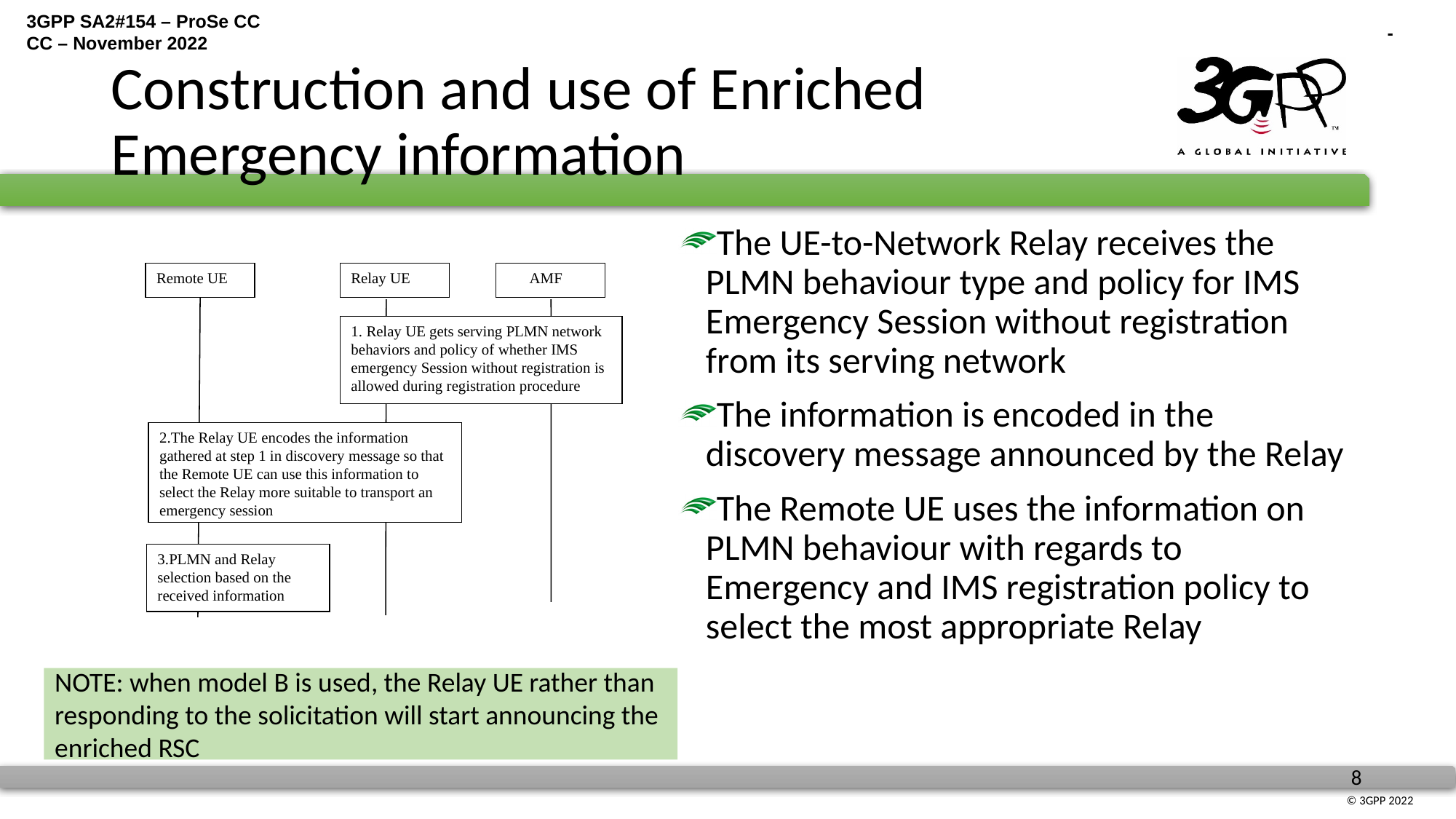

# Construction and use of Enriched Emergency information
The UE-to-Network Relay receives the PLMN behaviour type and policy for IMS Emergency Session without registration from its serving network
The information is encoded in the discovery message announced by the Relay
The Remote UE uses the information on PLMN behaviour with regards to Emergency and IMS registration policy to select the most appropriate Relay

Remote UE
Relay UE
AMF
1. Relay UE gets serving PLMN network behaviors and policy of whether IMS emergency Session without registration is allowed during registration procedure
2.The Relay UE encodes the information gathered at step 1 in discovery message so that the Remote UE can use this information to select the Relay more suitable to transport an emergency session
3.PLMN and Relay selection based on the received information
NOTE: when model B is used, the Relay UE rather than responding to the solicitation will start announcing the enriched RSC